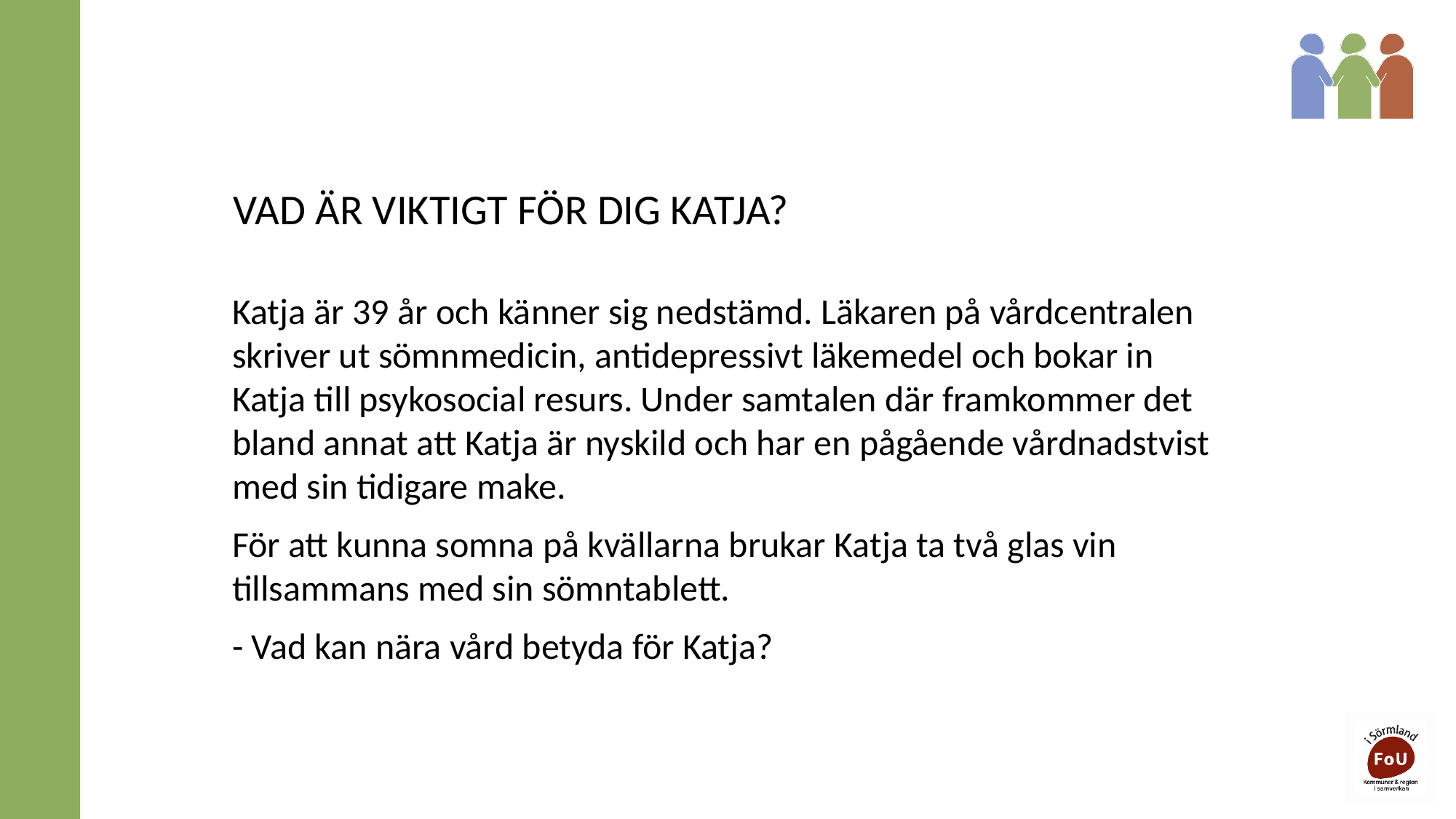

VAD ÄR VIKTIGT FÖR DIG KATJA?
Katja är 39 år och känner sig nedstämd. Läkaren på vårdcentralen skriver ut sömnmedicin, antidepressivt läkemedel och bokar in Katja till psykosocial resurs. Under samtalen där framkommer det bland annat att Katja är nyskild och har en pågående vårdnadstvist med sin tidigare make.

För att kunna somna på kvällarna brukar Katja ta två glas vin tillsammans med sin sömntablett.

- Vad kan nära vård betyda för Katja?